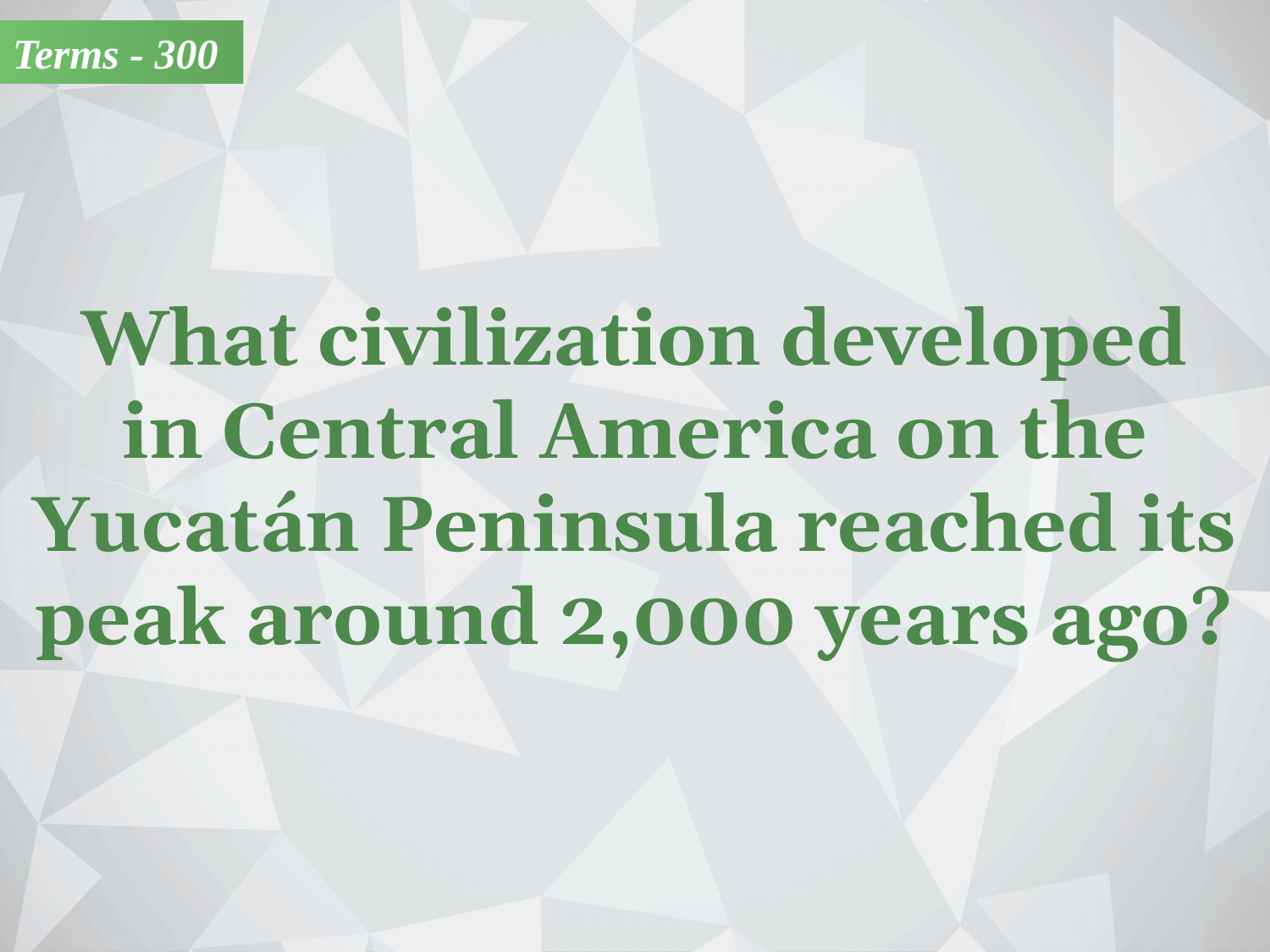

Terms - 300
What civilization developed
in Central America on the Yucatán Peninsula reached its peak around 2,000 years ago?